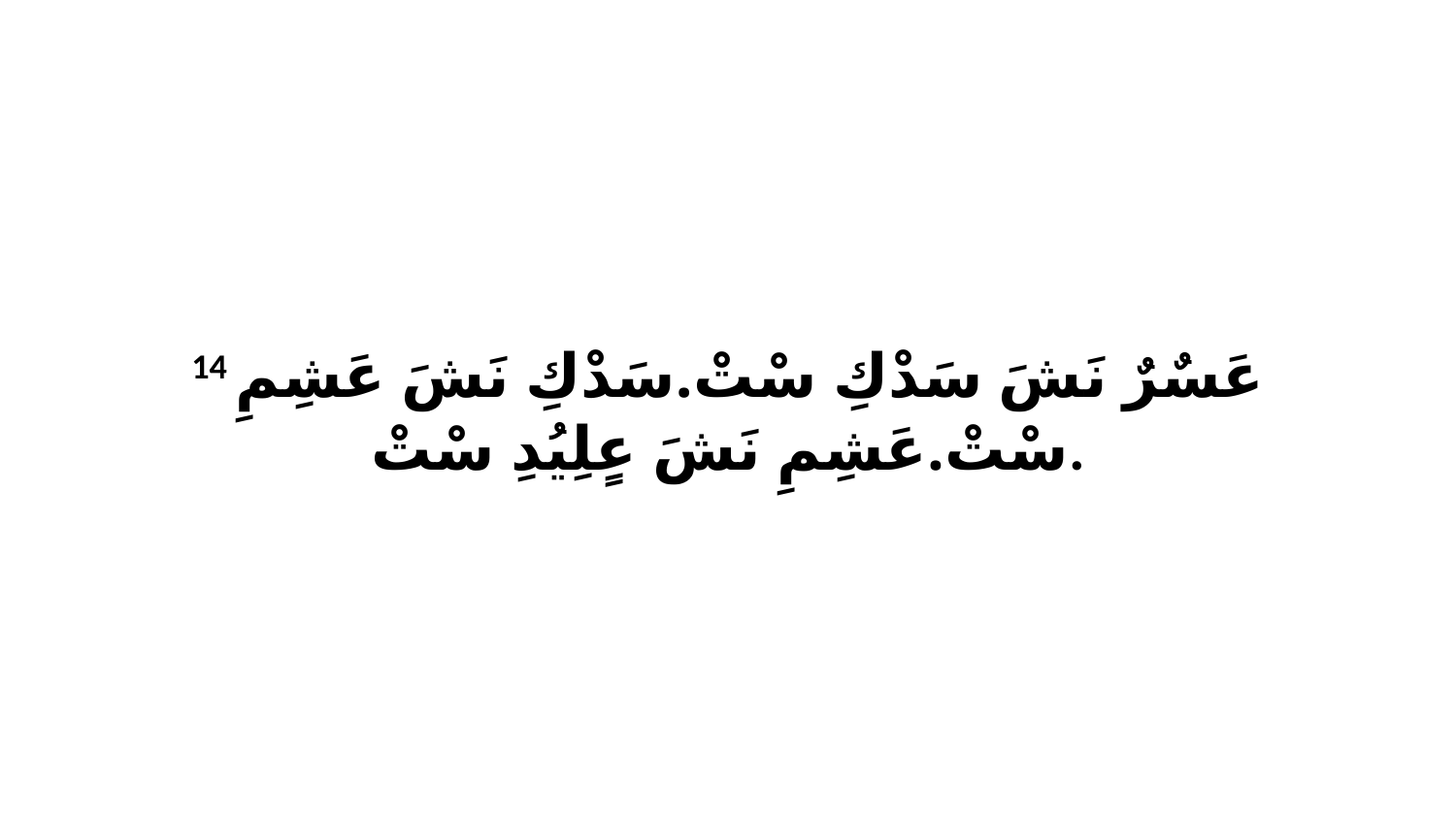

14 عَسٌرٌ نَشَ سَدْكِ سْتْ.سَدْكِ نَشَ عَشِمِ سْتْ.عَشِمِ نَشَ عٍلِيُدِ سْتْ.